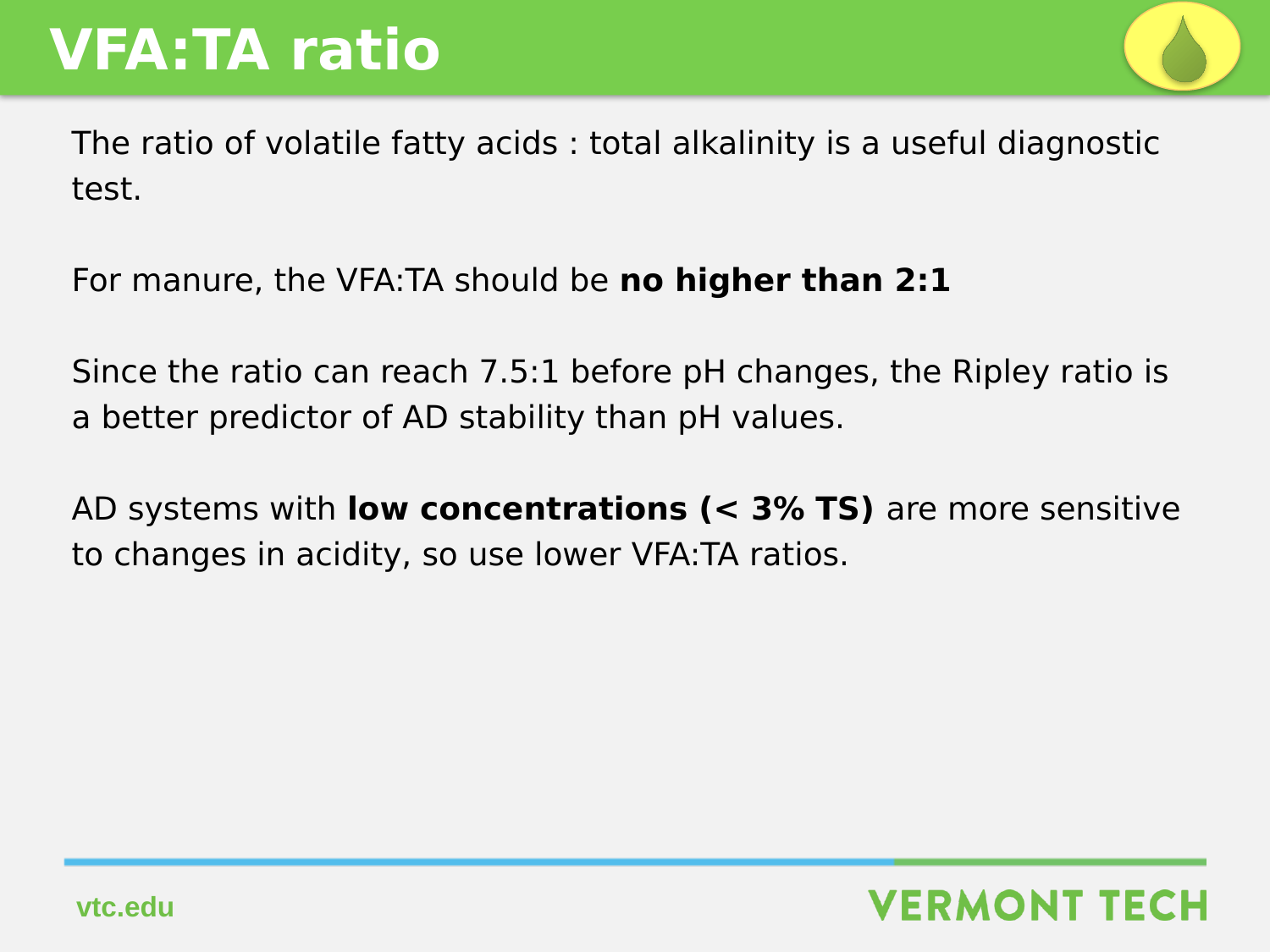

VFA:TA ratio
The ratio of volatile fatty acids : total alkalinity is a useful diagnostic test.

For manure, the VFA:TA should be no higher than 2:1

Since the ratio can reach 7.5:1 before pH changes, the Ripley ratio is a better predictor of AD stability than pH values.

AD systems with low concentrations (< 3% TS) are more sensitive to changes in acidity, so use lower VFA:TA ratios.